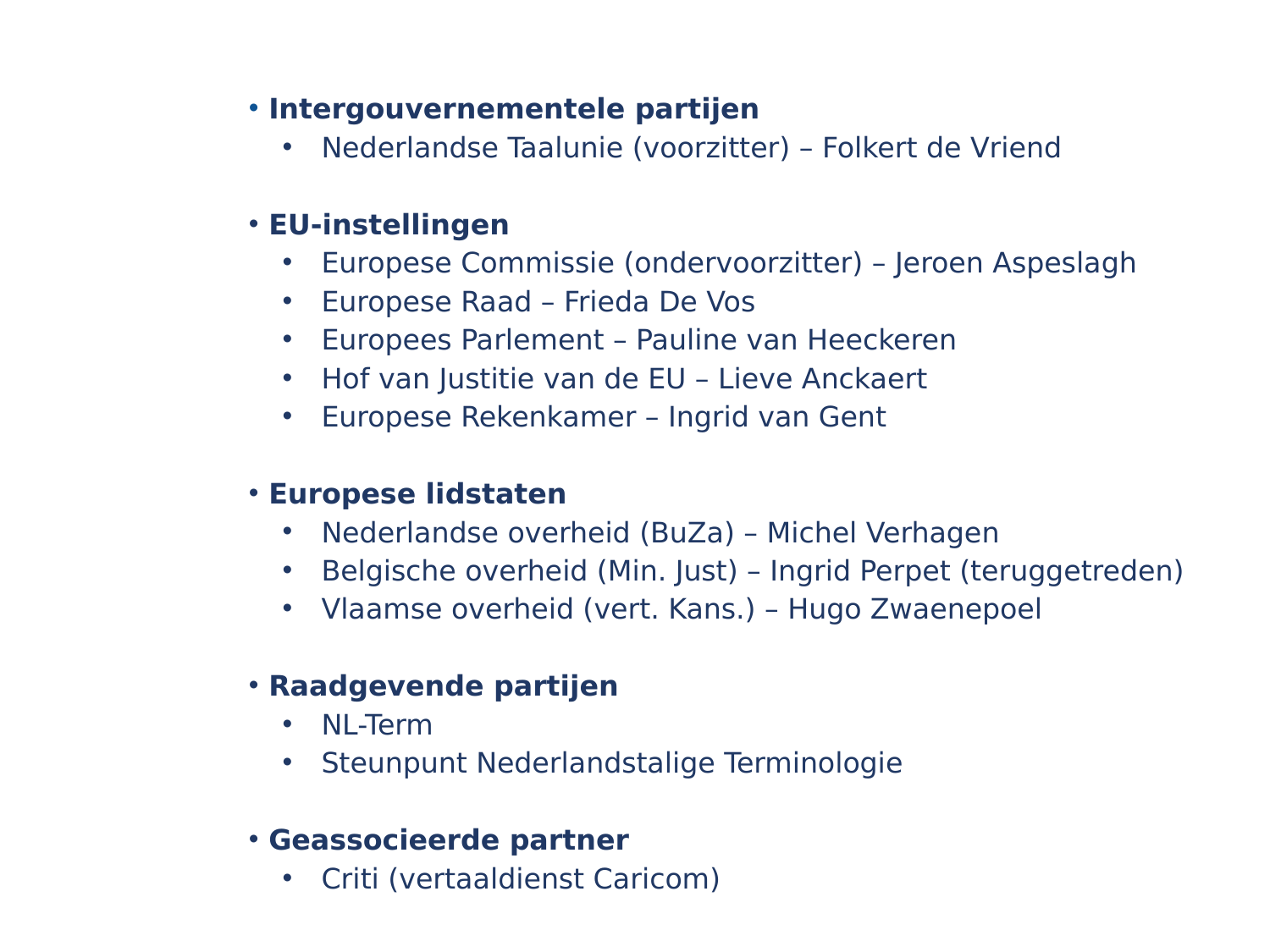

Intergouvernementele partijen
 Nederlandse Taalunie (voorzitter) – Folkert de Vriend

 EU-instellingen
 Europese Commissie (ondervoorzitter) – Jeroen Aspeslagh
 Europese Raad – Frieda De Vos
 Europees Parlement – Pauline van Heeckeren
 Hof van Justitie van de EU – Lieve Anckaert
 Europese Rekenkamer – Ingrid van Gent
 Europese lidstaten
 Nederlandse overheid (BuZa) – Michel Verhagen
 Belgische overheid (Min. Just) – Ingrid Perpet (teruggetreden)
 Vlaamse overheid (vert. Kans.) – Hugo Zwaenepoel
 Raadgevende partijen
 NL-Term
 Steunpunt Nederlandstalige Terminologie

 Geassocieerde partner
 Criti (vertaaldienst Caricom)